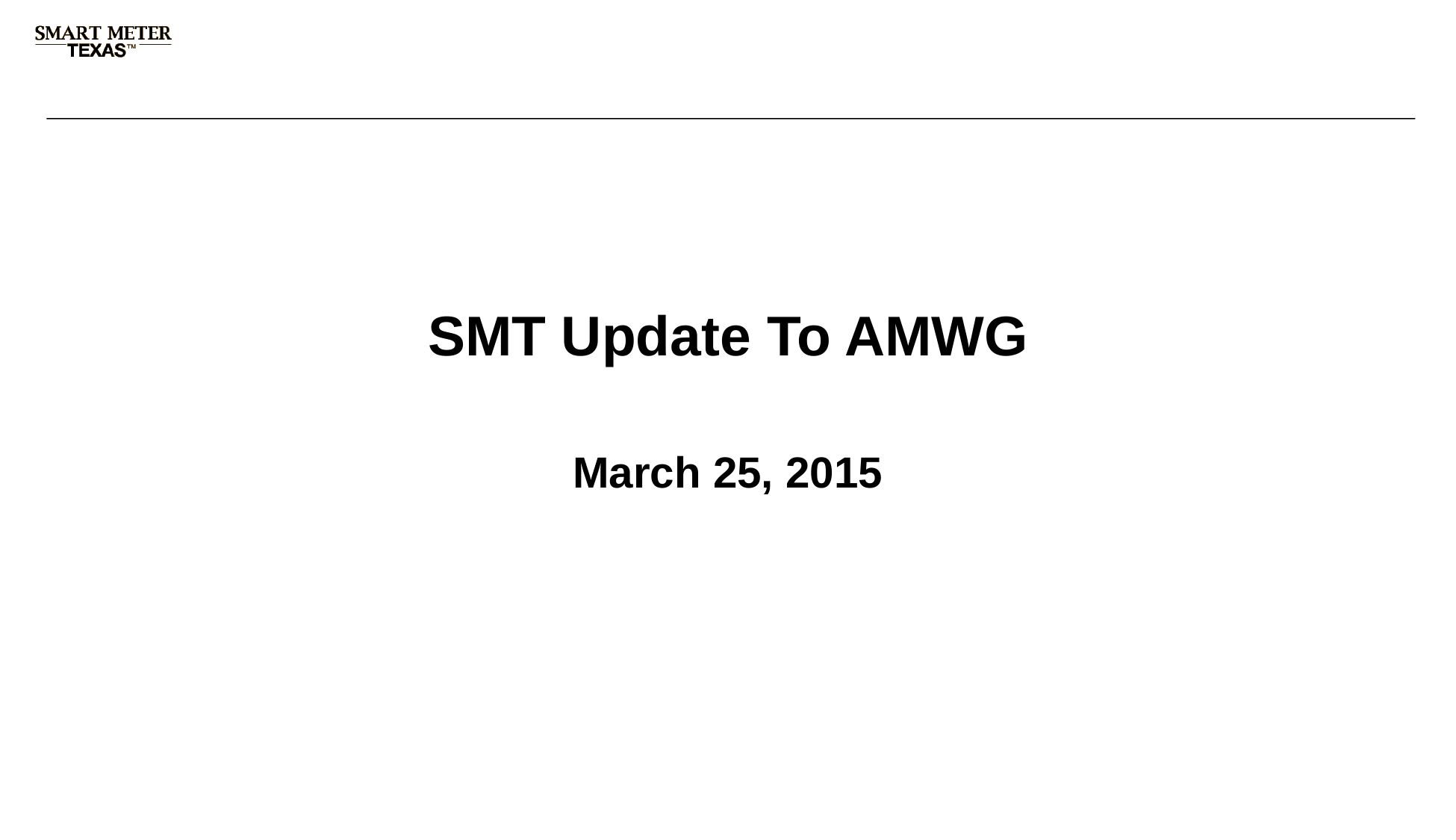

# SMT Update To AMWG
March 25, 2015